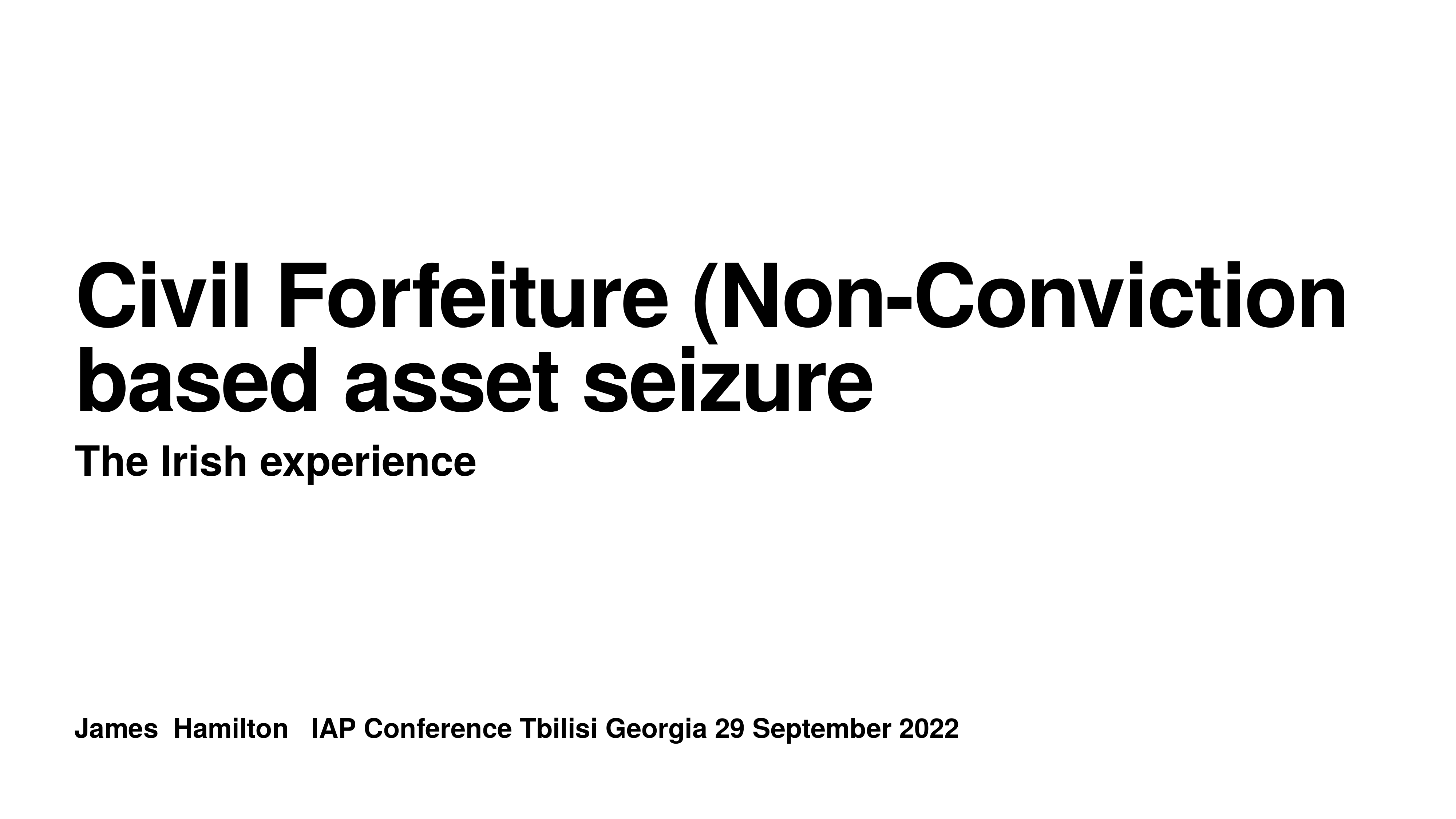

# Civil Forfeiture (Non-Conviction based asset seizure
The Irish experience
James  Hamilton   IAP Conference Tbilisi Georgia 29 September 2022